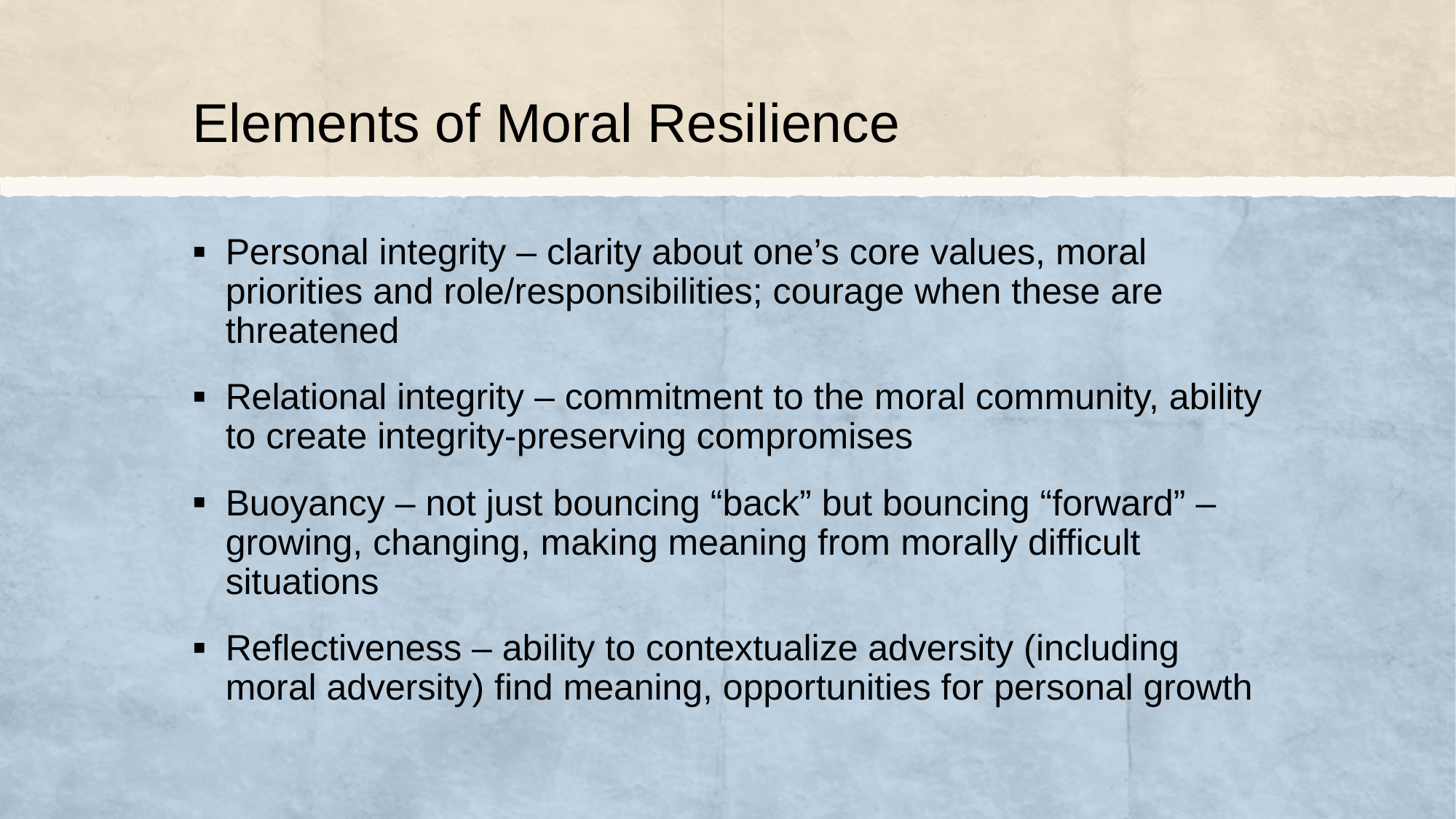

# Elements of Moral Resilience
Personal integrity – clarity about one’s core values, moral priorities and role/responsibilities; courage when these are threatened
Relational integrity – commitment to the moral community, ability to create integrity-preserving compromises
Buoyancy – not just bouncing “back” but bouncing “forward” – growing, changing, making meaning from morally difficult situations
Reflectiveness – ability to contextualize adversity (including moral adversity) find meaning, opportunities for personal growth